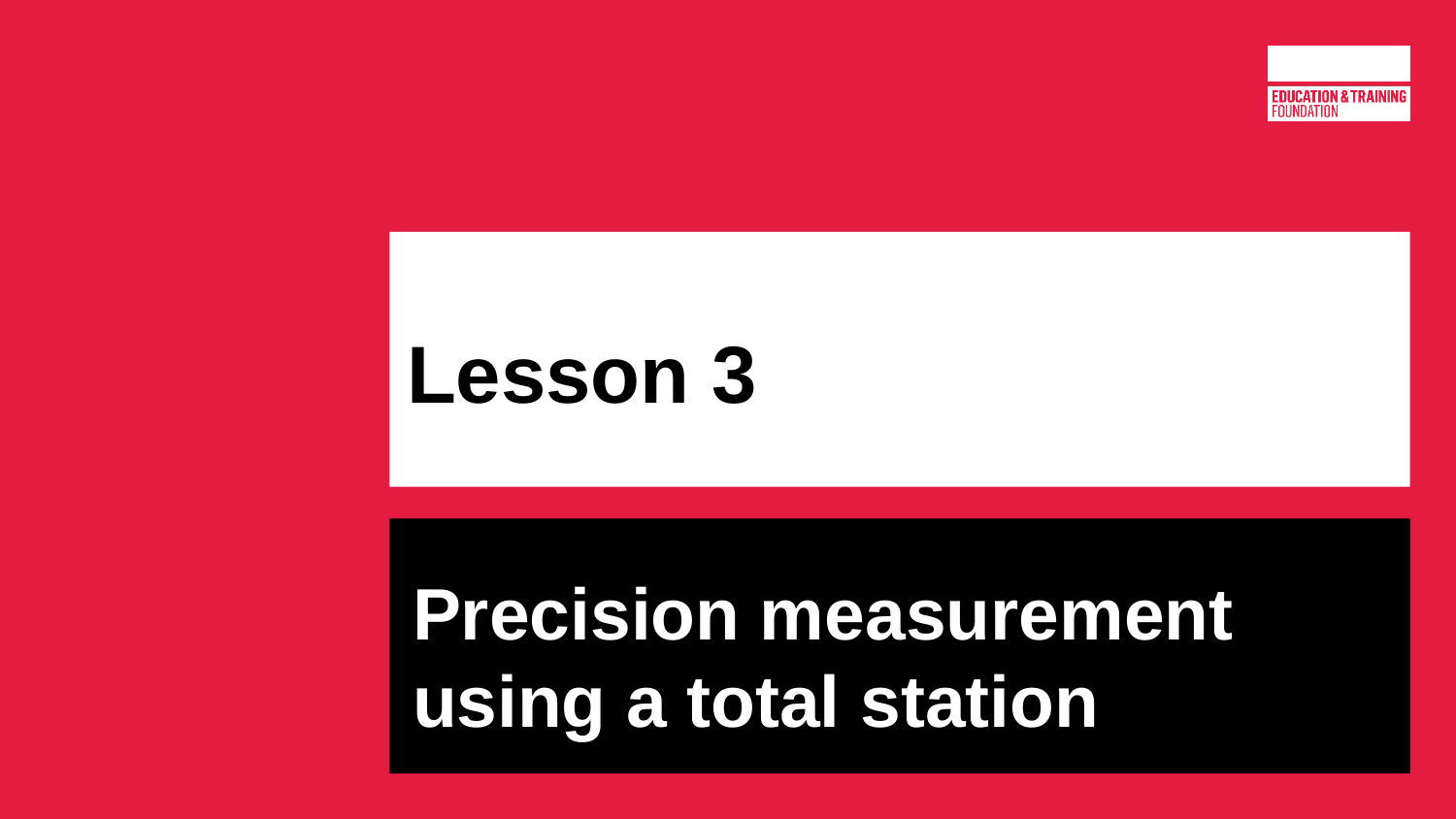

# Lesson 3
Precision measurement using a total station